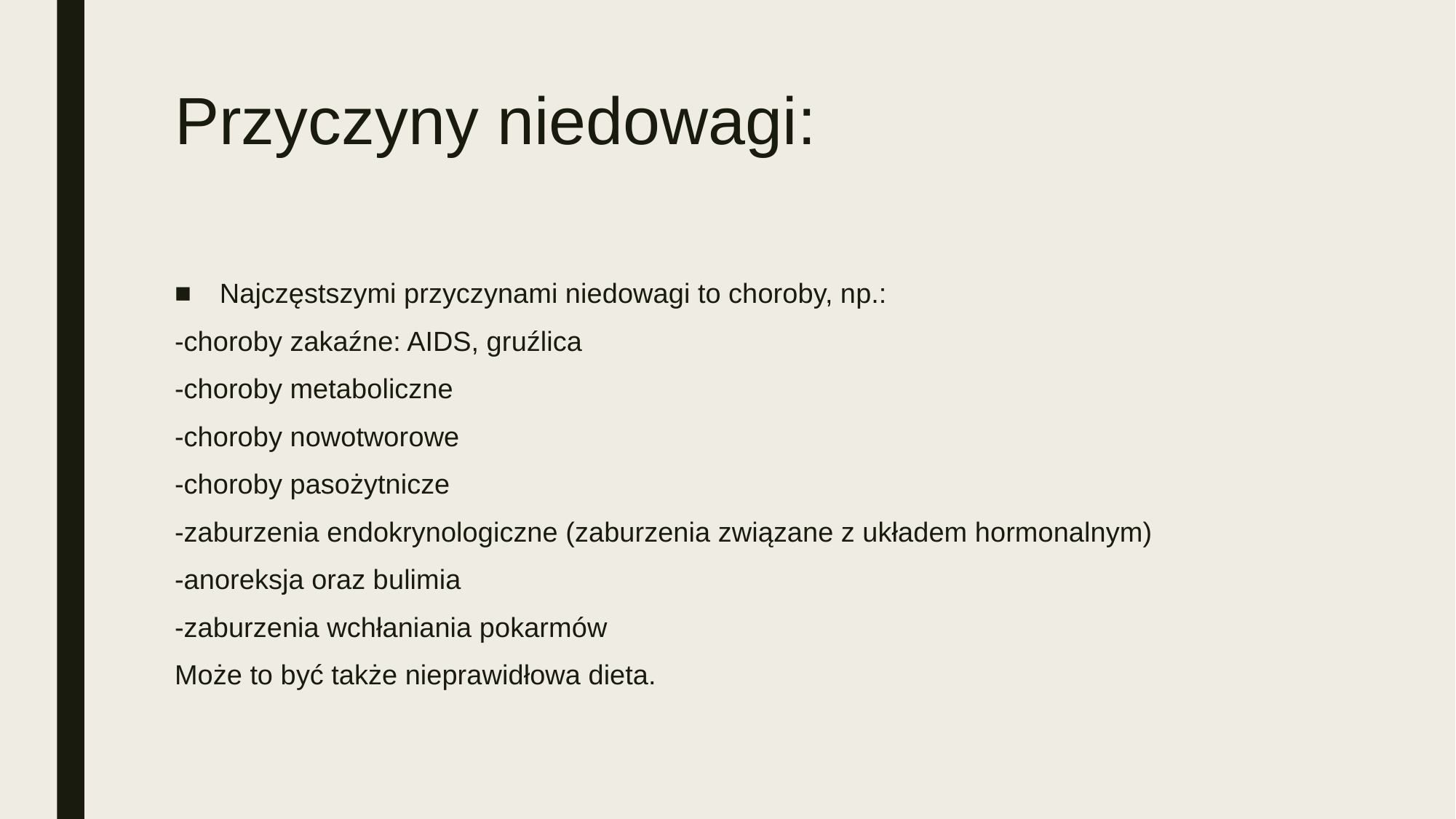

# Przyczyny niedowagi:
Najczęstszymi przyczynami niedowagi to choroby, np.:
-choroby zakaźne: AIDS, gruźlica
-choroby metaboliczne
-choroby nowotworowe
-choroby pasożytnicze
-zaburzenia endokrynologiczne (zaburzenia związane z układem hormonalnym)
-anoreksja oraz bulimia
-zaburzenia wchłaniania pokarmów
Może to być także nieprawidłowa dieta.